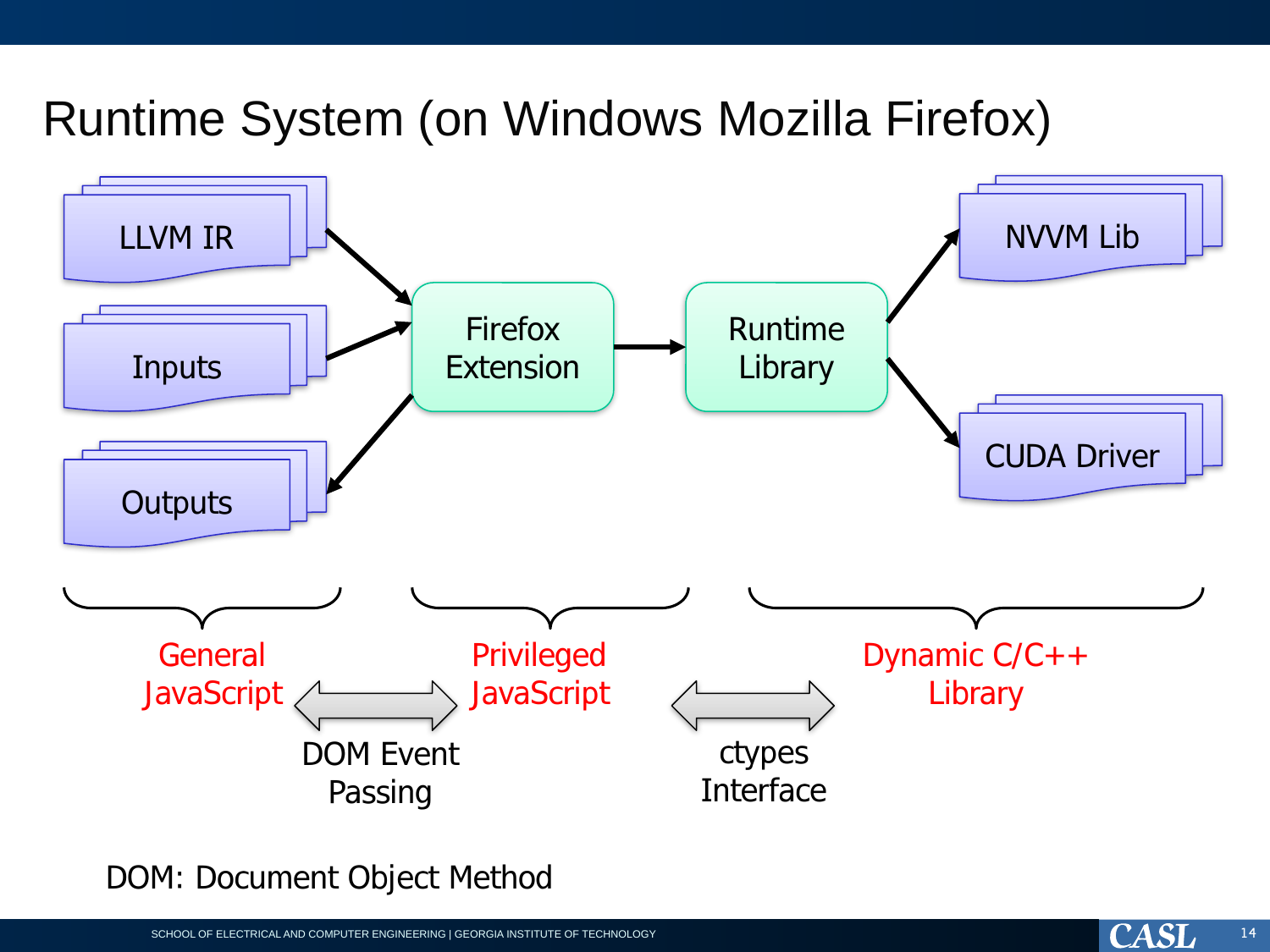

# Runtime System (on Windows Mozilla Firefox)
NVVM Lib
LLVM IR
Firefox Extension
Runtime Library
Inputs

CUDA Driver
Outputs

General JavaScript
Privileged JavaScript
Dynamic C/C++ Library

ctypes Interface
DOM Event Passing
DOM: Document Object Method
14